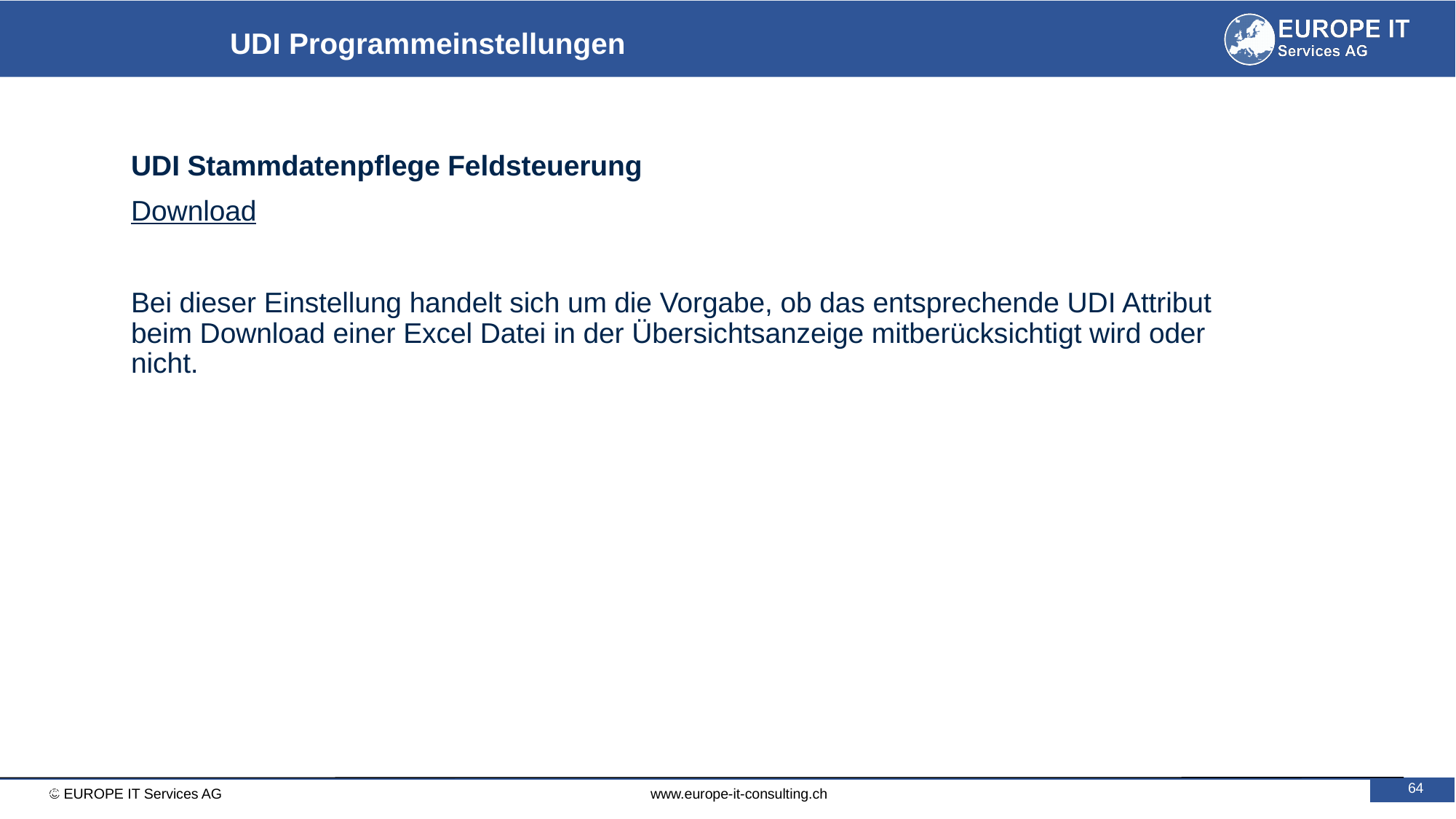

UDI Programmeinstellungen
UDI Stammdatenpflege Feldsteuerung
Download

Bei dieser Einstellung handelt sich um die Vorgabe, ob das entsprechende UDI Attribut beim Download einer Excel Datei in der Übersichtsanzeige mitberücksichtigt wird oder nicht.